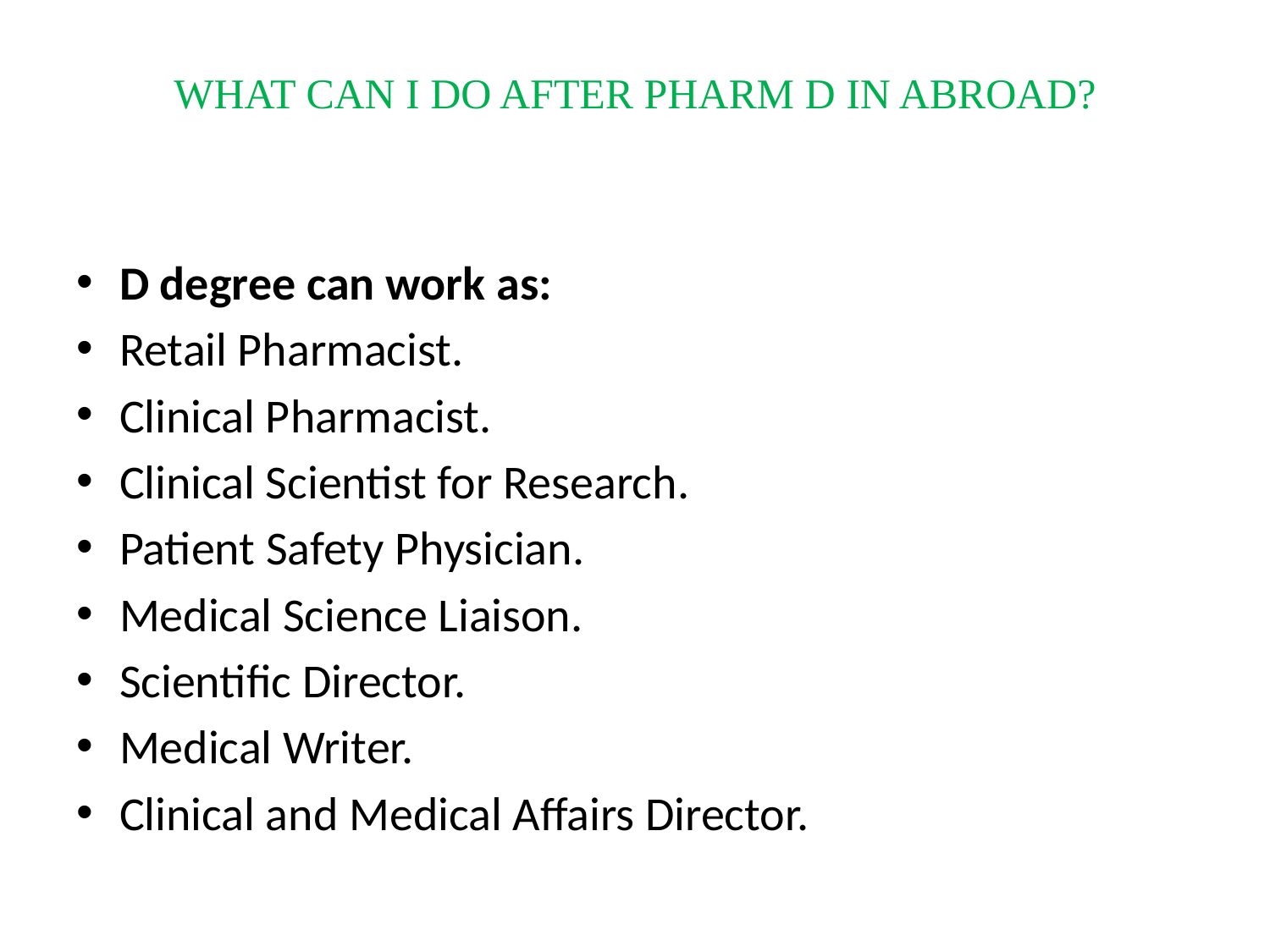

# WHAT CAN I DO AFTER PHARM D IN ABROAD?

D degree can work as:
Retail Pharmacist.
Clinical Pharmacist.
Clinical Scientist for Research.
Patient Safety Physician.
Medical Science Liaison.
Scientific Director.
Medical Writer.
Clinical and Medical Affairs Director.